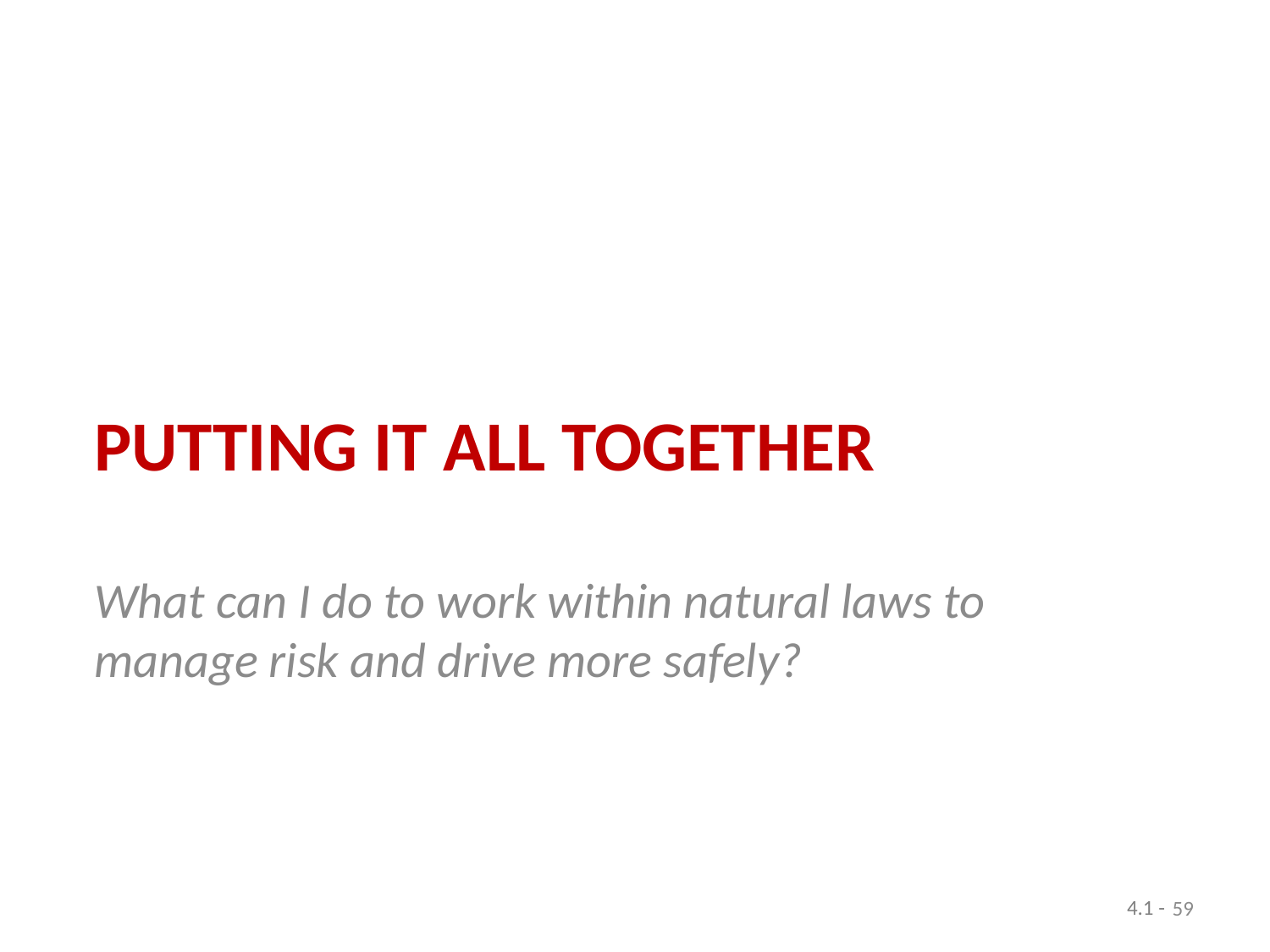

# Putting it all Together
What can I do to work within natural laws to manage risk and drive more safely?
59